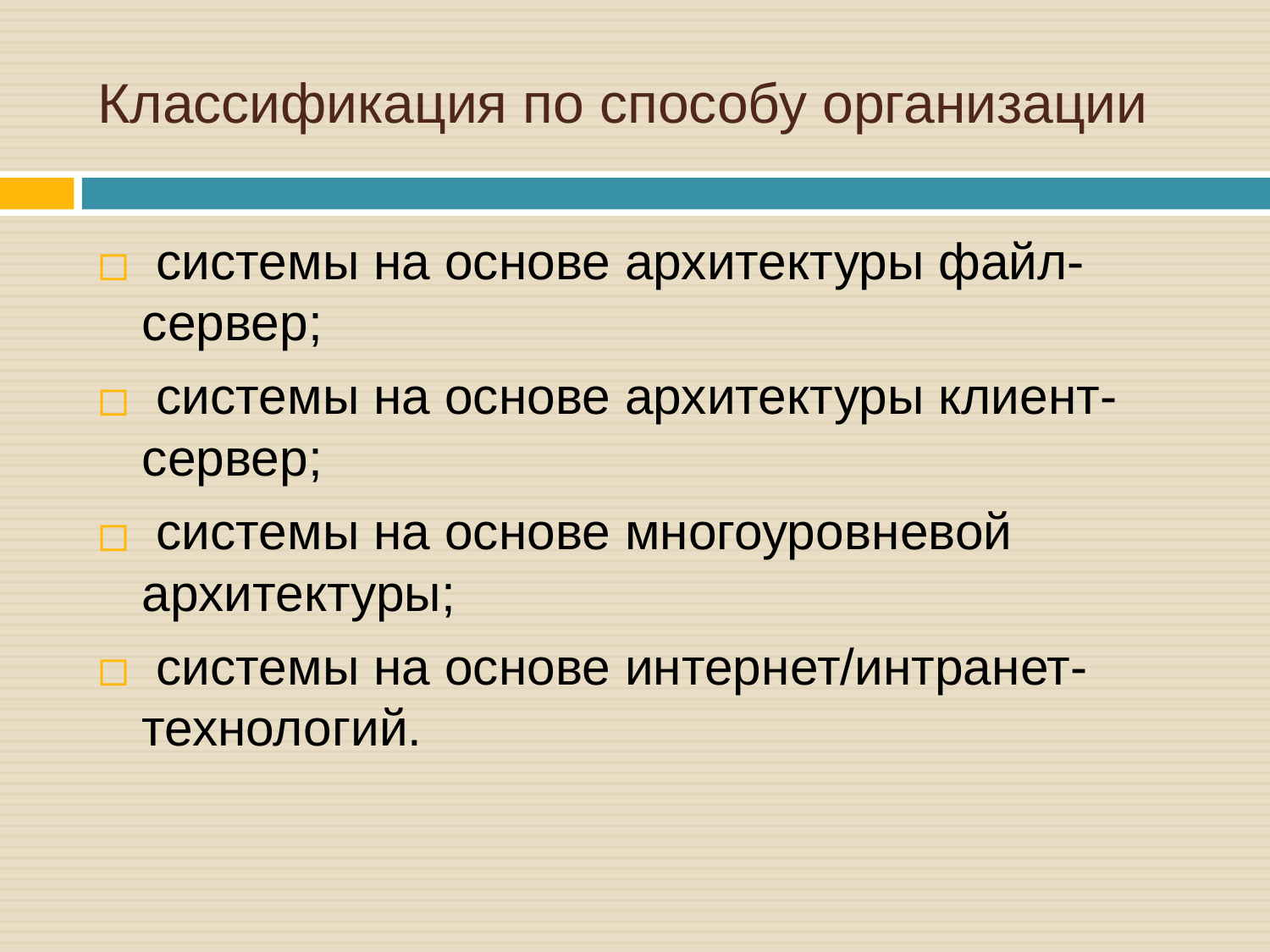

# Классификация по способу организации
 системы на основе архитектуры файл-сервер;
 системы на основе архитектуры клиент-сервер;
 системы на основе многоуровневой архитектуры;
 системы на основе интернет/интранет-технологий.